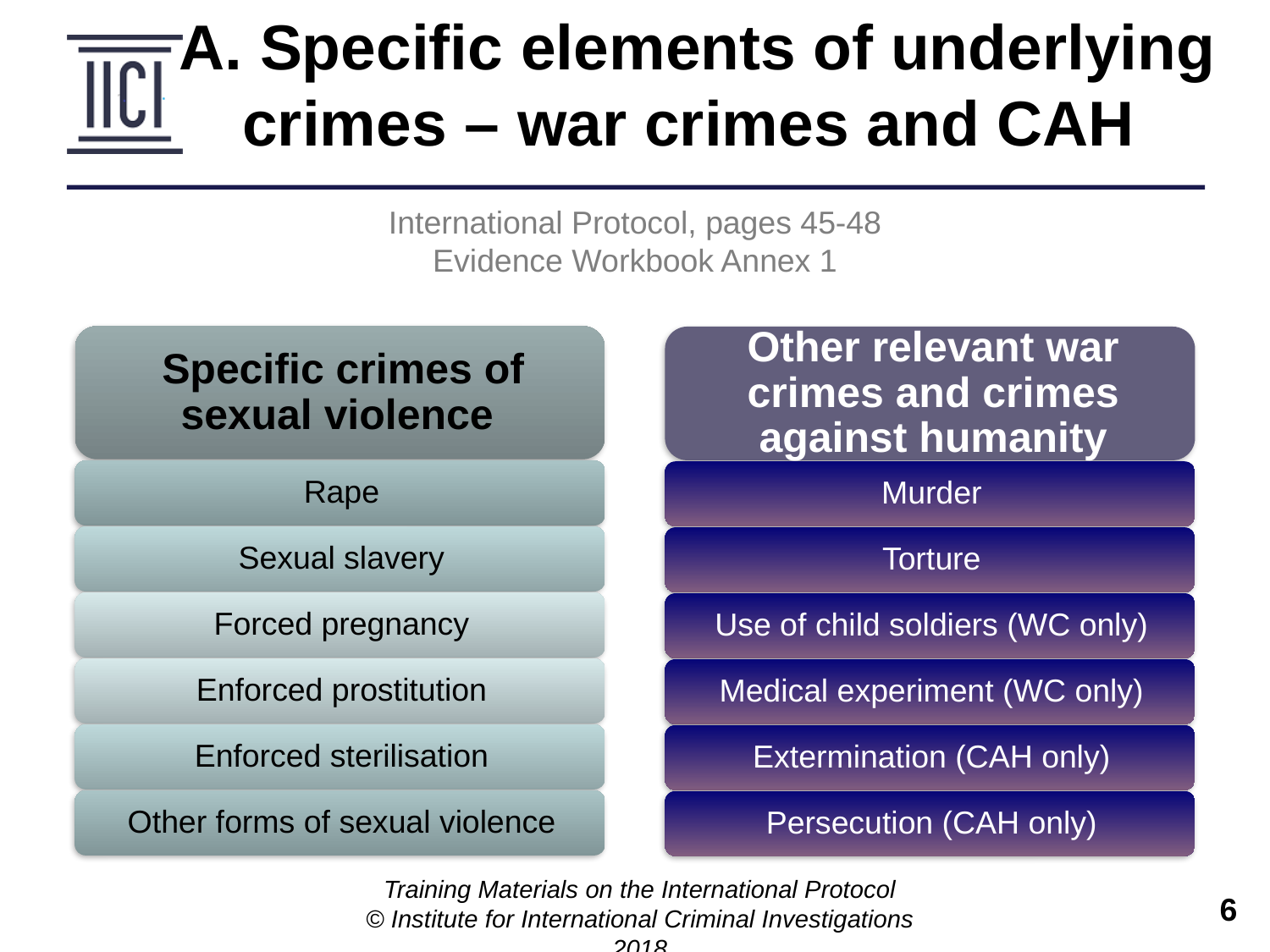

A. Specific elements of underlying crimes – war crimes and CAH
International Protocol, pages 45-48
Evidence Workbook Annex 1

Specific crimes of sexual violence
Rape
Sexual slavery
Forced pregnancy
Enforced prostitution
Enforced sterilisation
Other forms of sexual violence
Other relevant war crimes and crimes against humanity
Murder
Torture
Use of child soldiers (WC only)
Medical experiment (WC only)
Extermination (CAH only)
Persecution (CAH only)

Training Materials on the International Protocol
© Institute for International Criminal Investigations 2018
 	6